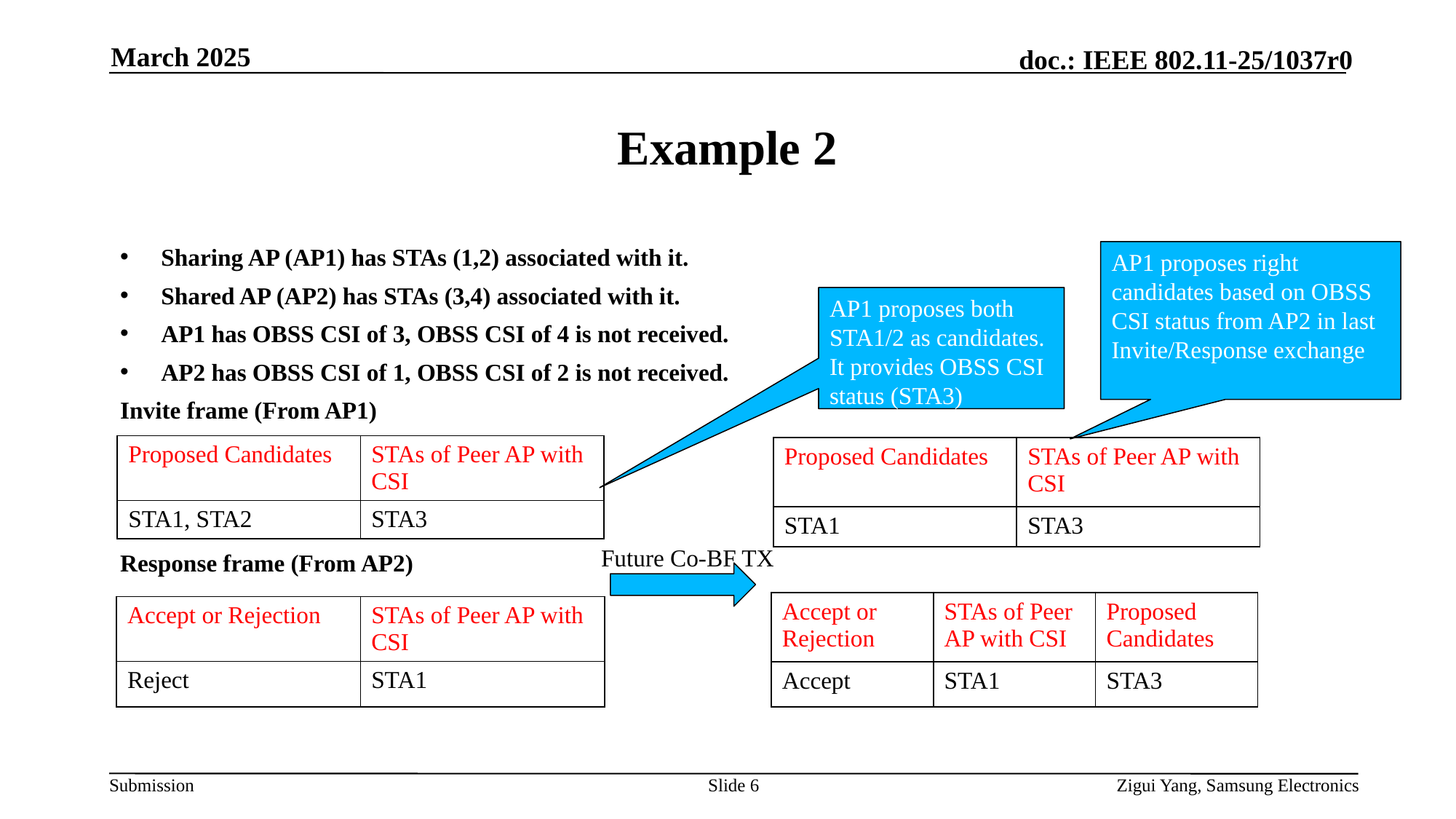

March 2025
# Example 2
Sharing AP (AP1) has STAs (1,2) associated with it.
Shared AP (AP2) has STAs (3,4) associated with it.
AP1 has OBSS CSI of 3, OBSS CSI of 4 is not received.
AP2 has OBSS CSI of 1, OBSS CSI of 2 is not received.
Invite frame (From AP1)

Response frame (From AP2)

AP1 proposes right candidates based on OBSS CSI status from AP2 in last Invite/Response exchange
AP1 proposes both STA1/2 as candidates. It provides OBSS CSI status (STA3)
| Proposed Candidates | STAs of Peer AP with CSI |
| --- | --- |
| STA1, STA2 | STA3 |
| Proposed Candidates | STAs of Peer AP with CSI |
| --- | --- |
| STA1 | STA3 |
Future Co-BF TX

| Accept or Rejection | STAs of Peer AP with CSI | Proposed Candidates |
| --- | --- | --- |
| Accept | STA1 | STA3 |
| Accept or Rejection | STAs of Peer AP with CSI |
| --- | --- |
| Reject | STA1 |
Slide 6
Zigui Yang, Samsung Electronics